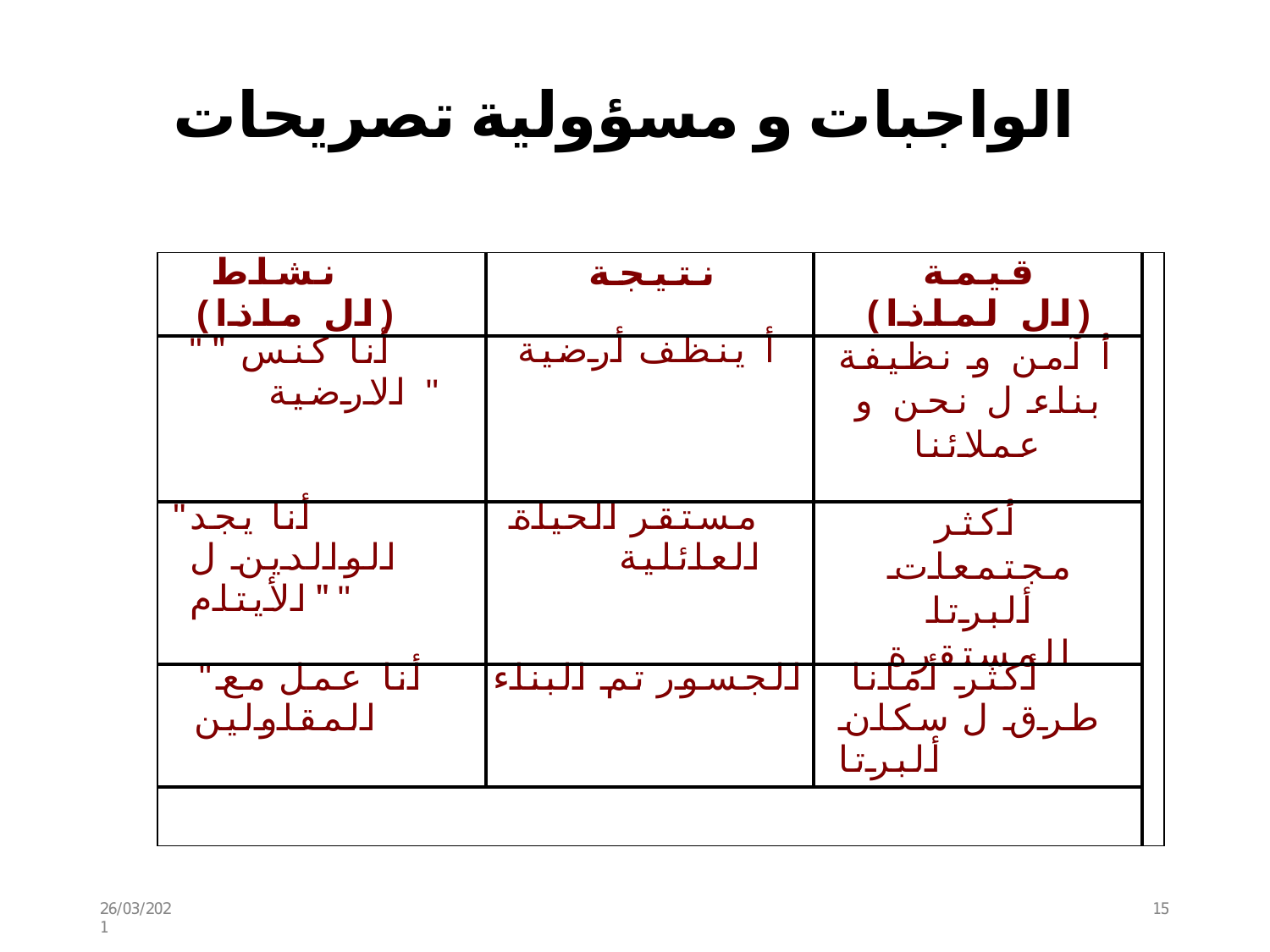

# الواجبات و مسؤولية تصريحات
| نشاط (ال ماذا) | نتيجة | قيمة (ال لماذا) |  |
| --- | --- | --- | --- |
| "أنا كنس " الارضية " | أ ينظف أرضية | أ آمن و نظيفة بناء ل نحن و عملائنا​ |  |
| "أنا يجد الوالدين ل "الأيتام" | مستقر الحياة العائلية | أكثر مجتمعات ألبرتا المستقرة |  |
| "أنا عمل مع المقاولين | الجسور تم البناء | أكثر أمانا طرق ل سكان ألبرتا |  |
|  |  |  |  |
26/03/2021
15